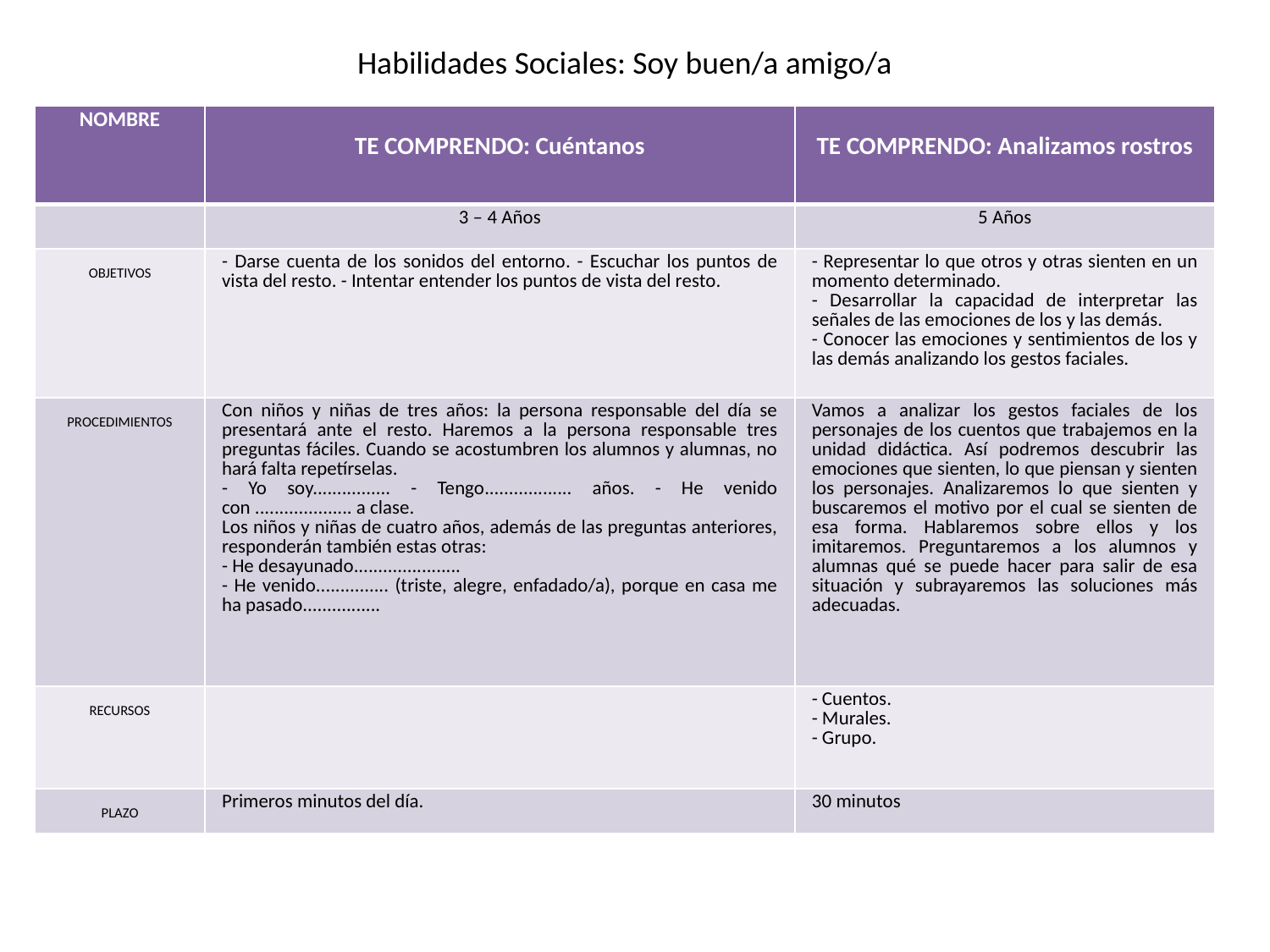

Habilidades Sociales: Soy buen/a amigo/a
| NOMBRE | TE COMPRENDO: Cuéntanos | TE COMPRENDO: Analizamos rostros |
| --- | --- | --- |
|  | 3 – 4 Años | 5 Años |
| OBJETIVOS | - Darse cuenta de los sonidos del entorno. - Escuchar los puntos de vista del resto. - Intentar entender los puntos de vista del resto. | - Representar lo que otros y otras sienten en un momento determinado. - Desarrollar la capacidad de interpretar las señales de las emociones de los y las demás. - Conocer las emociones y sentimientos de los y las demás analizando los gestos faciales. |
| PROCEDIMIENTOS | Con niños y niñas de tres años: la persona responsable del día se presentará ante el resto. Haremos a la persona responsable tres preguntas fáciles. Cuando se acostumbren los alumnos y alumnas, no hará falta repetírselas. - Yo soy................ - Tengo.................. años. - He venido con .................... a clase. Los niños y niñas de cuatro años, además de las preguntas anteriores, responderán también estas otras: - He desayunado...................... - He venido............... (triste, alegre, enfadado/a), porque en casa me ha pasado................ | Vamos a analizar los gestos faciales de los personajes de los cuentos que trabajemos en la unidad didáctica. Así podremos descubrir las emociones que sienten, lo que piensan y sienten los personajes. Analizaremos lo que sienten y buscaremos el motivo por el cual se sienten de esa forma. Hablaremos sobre ellos y los imitaremos. Preguntaremos a los alumnos y alumnas qué se puede hacer para salir de esa situación y subrayaremos las soluciones más adecuadas. |
| RECURSOS |  | - Cuentos. - Murales. - Grupo. |
| PLAZO | Primeros minutos del día. | 30 minutos |